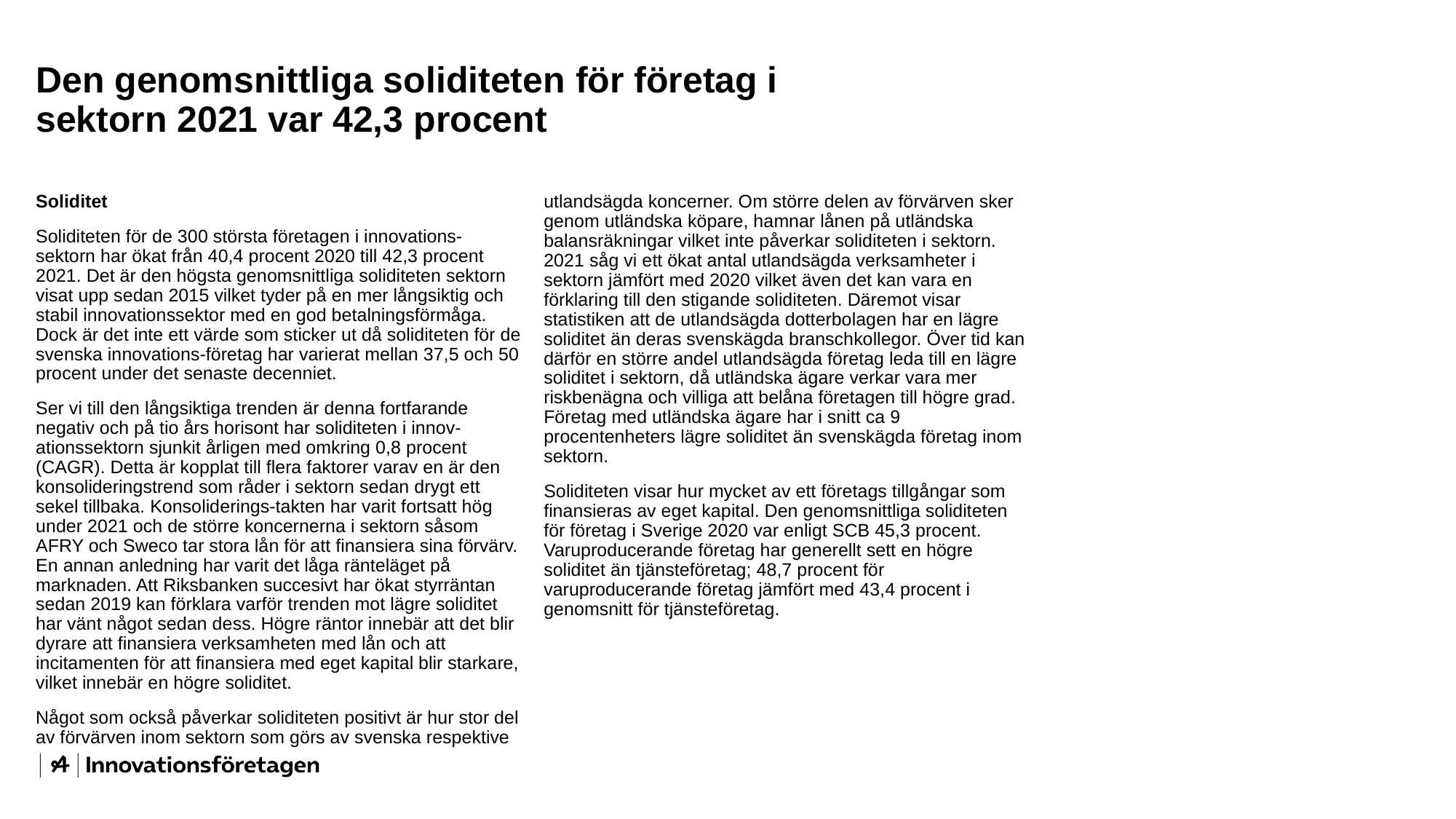

Den genomsnittliga soliditeten för företag i sektorn 2021 var 42,3 procent
Soliditet
Soliditeten för de 300 största företagen i innovations-sektorn har ökat från 40,4 procent 2020 till 42,3 procent 2021. Det är den högsta genomsnittliga soliditeten sektorn visat upp sedan 2015 vilket tyder på en mer långsiktig och stabil innovationssektor med en god betalningsförmåga. Dock är det inte ett värde som sticker ut då soliditeten för de svenska innovations-företag har varierat mellan 37,5 och 50 procent under det senaste decenniet.
Ser vi till den långsiktiga trenden är denna fortfarande negativ och på tio års horisont har soliditeten i innov-ationssektorn sjunkit årligen med omkring 0,8 procent (CAGR). Detta är kopplat till flera faktorer varav en är den konsolideringstrend som råder i sektorn sedan drygt ett sekel tillbaka. Konsoliderings-takten har varit fortsatt hög under 2021 och de större koncernerna i sektorn såsom AFRY och Sweco tar stora lån för att finansiera sina förvärv. En annan anledning har varit det låga ränteläget på marknaden. Att Riksbanken succesivt har ökat styrräntan sedan 2019 kan förklara varför trenden mot lägre soliditet har vänt något sedan dess. Högre räntor innebär att det blir dyrare att finansiera verksamheten med lån och att incitamenten för att finansiera med eget kapital blir starkare, vilket innebär en högre soliditet.
Något som också påverkar soliditeten positivt är hur stor del av förvärven inom sektorn som görs av svenska respektive utlandsägda koncerner. Om större delen av förvärven sker genom utländska köpare, hamnar lånen på utländska balansräkningar vilket inte påverkar soliditeten i sektorn. 2021 såg vi ett ökat antal utlandsägda verksamheter i sektorn jämfört med 2020 vilket även det kan vara en förklaring till den stigande soliditeten. Däremot visar statistiken att de utlandsägda dotterbolagen har en lägre soliditet än deras svenskägda branschkollegor. Över tid kan därför en större andel utlandsägda företag leda till en lägre soliditet i sektorn, då utländska ägare verkar vara mer riskbenägna och villiga att belåna företagen till högre grad. Företag med utländska ägare har i snitt ca 9 procentenheters lägre soliditet än svenskägda företag inom sektorn.
Soliditeten visar hur mycket av ett företags tillgångar som finansieras av eget kapital. Den genomsnittliga soliditeten för företag i Sverige 2020 var enligt SCB 45,3 procent. Varuproducerande företag har generellt sett en högre soliditet än tjänsteföretag; 48,7 procent för varuproducerande företag jämfört med 43,4 procent i genomsnitt för tjänsteföretag.